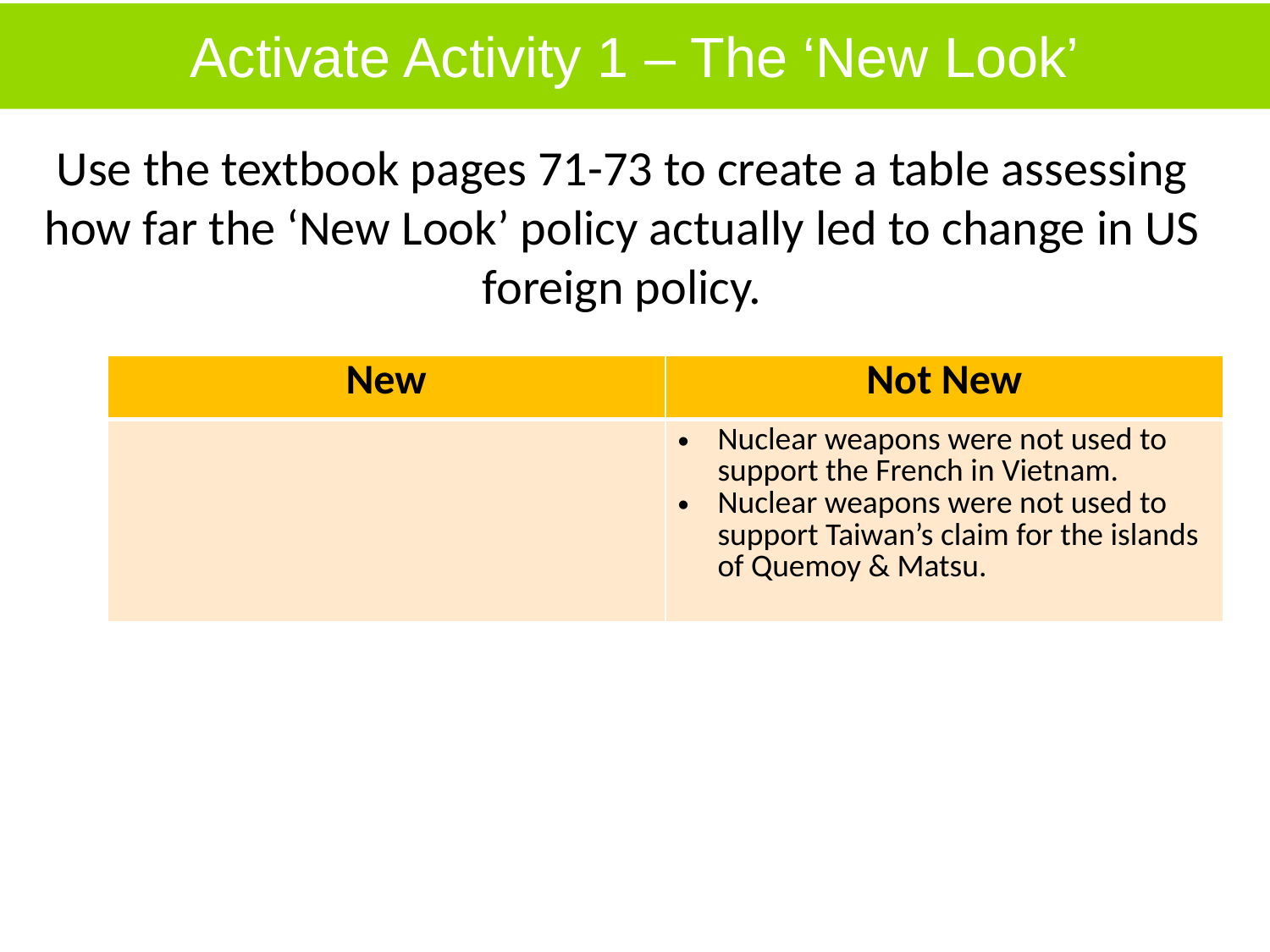

Activate Activity 1 – The ‘New Look’
Use the textbook pages 71-73 to create a table assessing how far the ‘New Look’ policy actually led to change in US foreign policy.
| New | Not New |
| --- | --- |
|  | Nuclear weapons were not used to support the French in Vietnam. Nuclear weapons were not used to support Taiwan’s claim for the islands of Quemoy & Matsu. |